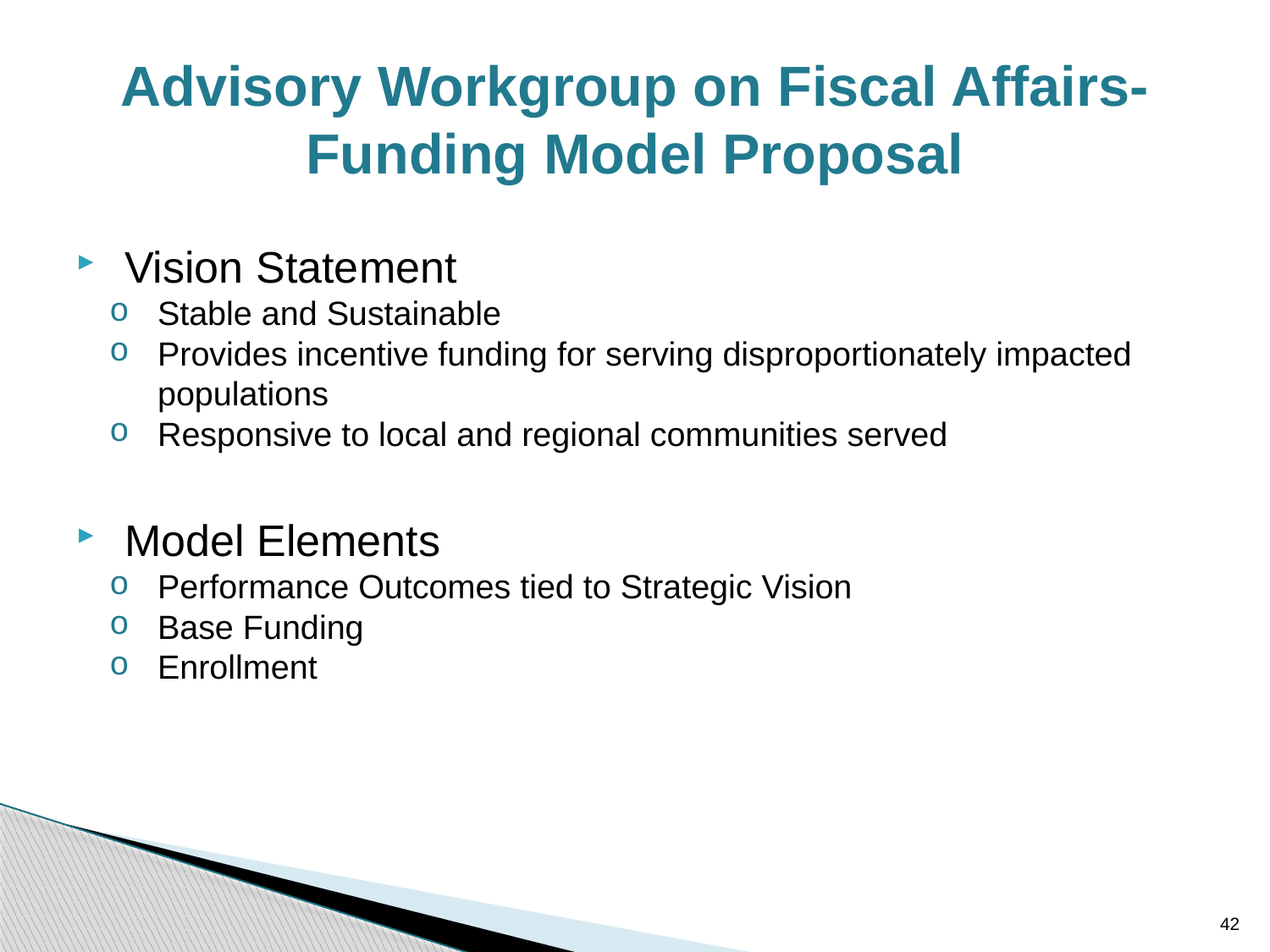

# Advisory Workgroup on Fiscal Affairs- Funding Model Proposal
Vision Statement
Stable and Sustainable
Provides incentive funding for serving disproportionately impacted populations
Responsive to local and regional communities served

Model Elements
Performance Outcomes tied to Strategic Vision
Base Funding
Enrollment
42